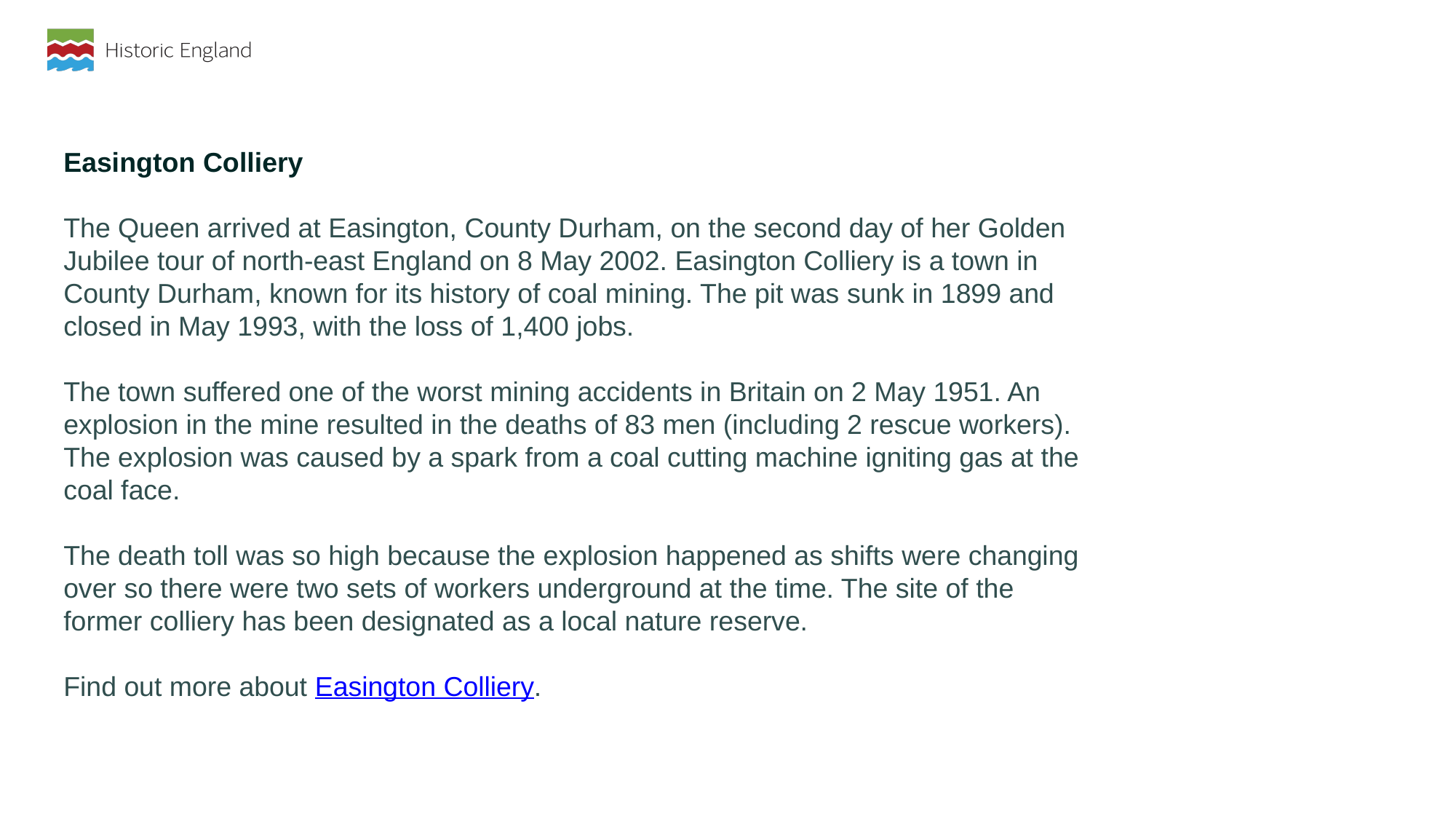

Easington Colliery

The Queen arrived at Easington, County Durham, on the second day of her Golden Jubilee tour of north-east England on 8 May 2002. Easington Colliery is a town in County Durham, known for its history of coal mining. The pit was sunk in 1899 and closed in May 1993, with the loss of 1,400 jobs.

The town suffered one of the worst mining accidents in Britain on 2 May 1951. An explosion in the mine resulted in the deaths of 83 men (including 2 rescue workers). The explosion was caused by a spark from a coal cutting machine igniting gas at the coal face.

The death toll was so high because the explosion happened as shifts were changing over so there were two sets of workers underground at the time. The site of the former colliery has been designated as a local nature reserve.

Find out more about Easington Colliery.